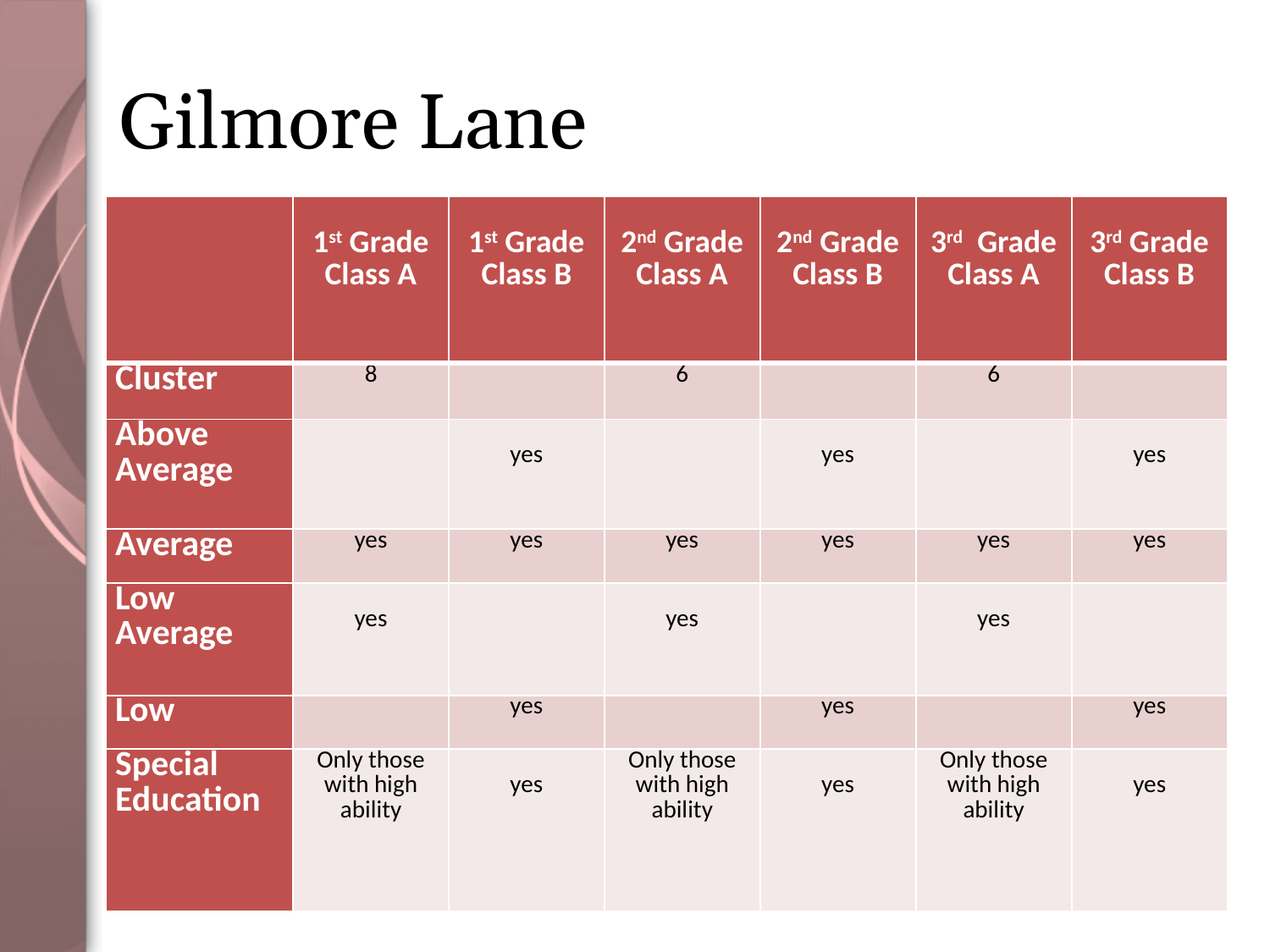

# Gilmore Lane
|  | 1st Grade Class A | 1st Grade Class B | 2nd Grade Class A | 2nd Grade Class B | 3rd Grade Class A | 3rd Grade Class B |
| --- | --- | --- | --- | --- | --- | --- |
| Cluster | 8 |  | 6 |  | 6 |  |
| Above Average |  | yes |  | yes |  | yes |
| Average | yes | yes | yes | yes | yes | yes |
| Low Average | yes |  | yes |  | yes |  |
| Low |  | yes |  | yes |  | yes |
| Special Education | Only those with high ability | yes | Only those with high ability | yes | Only those with high ability | yes |